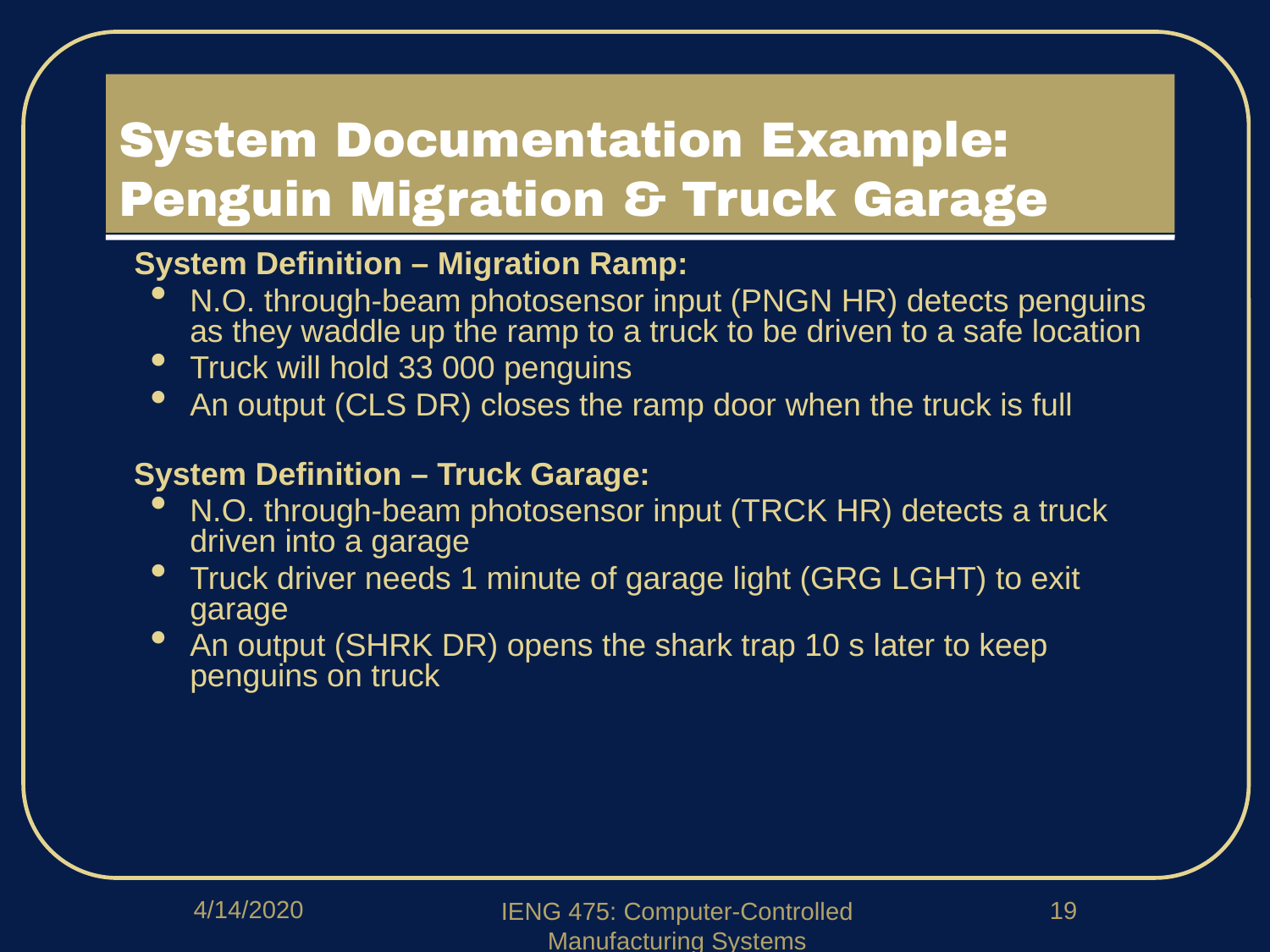

# System Documentation Example: Penguin Migration & Truck Garage
System Definition – Migration Ramp:
N.O. through-beam photosensor input (PNGN HR) detects penguins as they waddle up the ramp to a truck to be driven to a safe location
Truck will hold 33 000 penguins
An output (CLS DR) closes the ramp door when the truck is full

     System Definition – Truck Garage:
N.O. through-beam photosensor input (TRCK HR) detects a truck driven into a garage
Truck driver needs 1 minute of garage light (GRG LGHT) to exit garage
An output (SHRK DR) opens the shark trap 10 s later to keep penguins on truck

4/14/2020
19
IENG 475: Computer-Controlled Manufacturing Systems